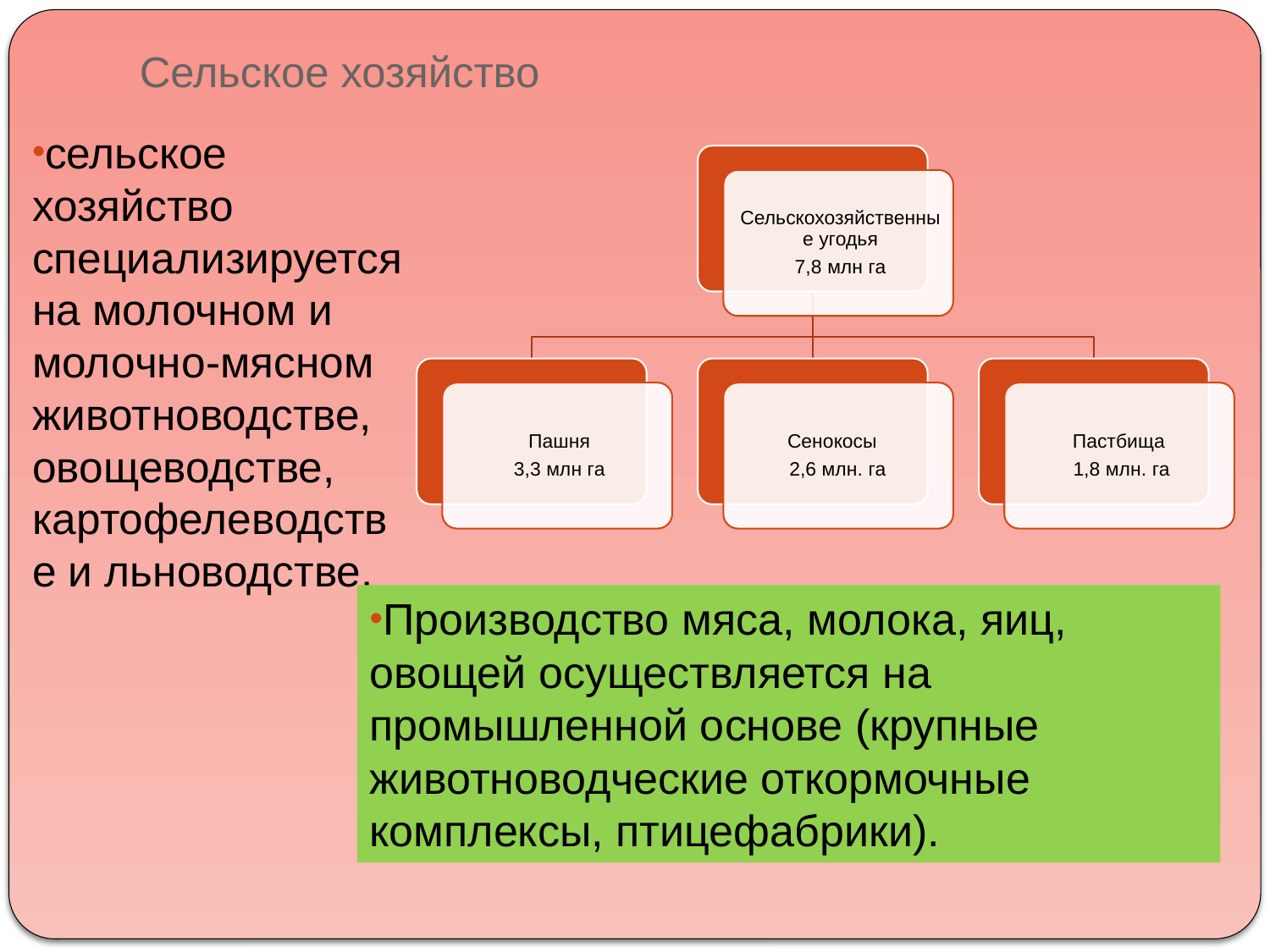

# Сельское хозяйство
сельское хозяйство специализируется на молочном и молочно-мясном животноводстве, овощеводстве, картофелеводстве и льноводстве.

Сельскохозяйственные угодья
7,8 млн га
Пашня
3,3 млн га
Сенокосы
2,6 млн. га
Пастбища
 1,8 млн. га
Производство мяса, молока, яиц, овощей осуществляется на промышленной основе (крупные животноводческие откормочные комплексы, птицефабрики).